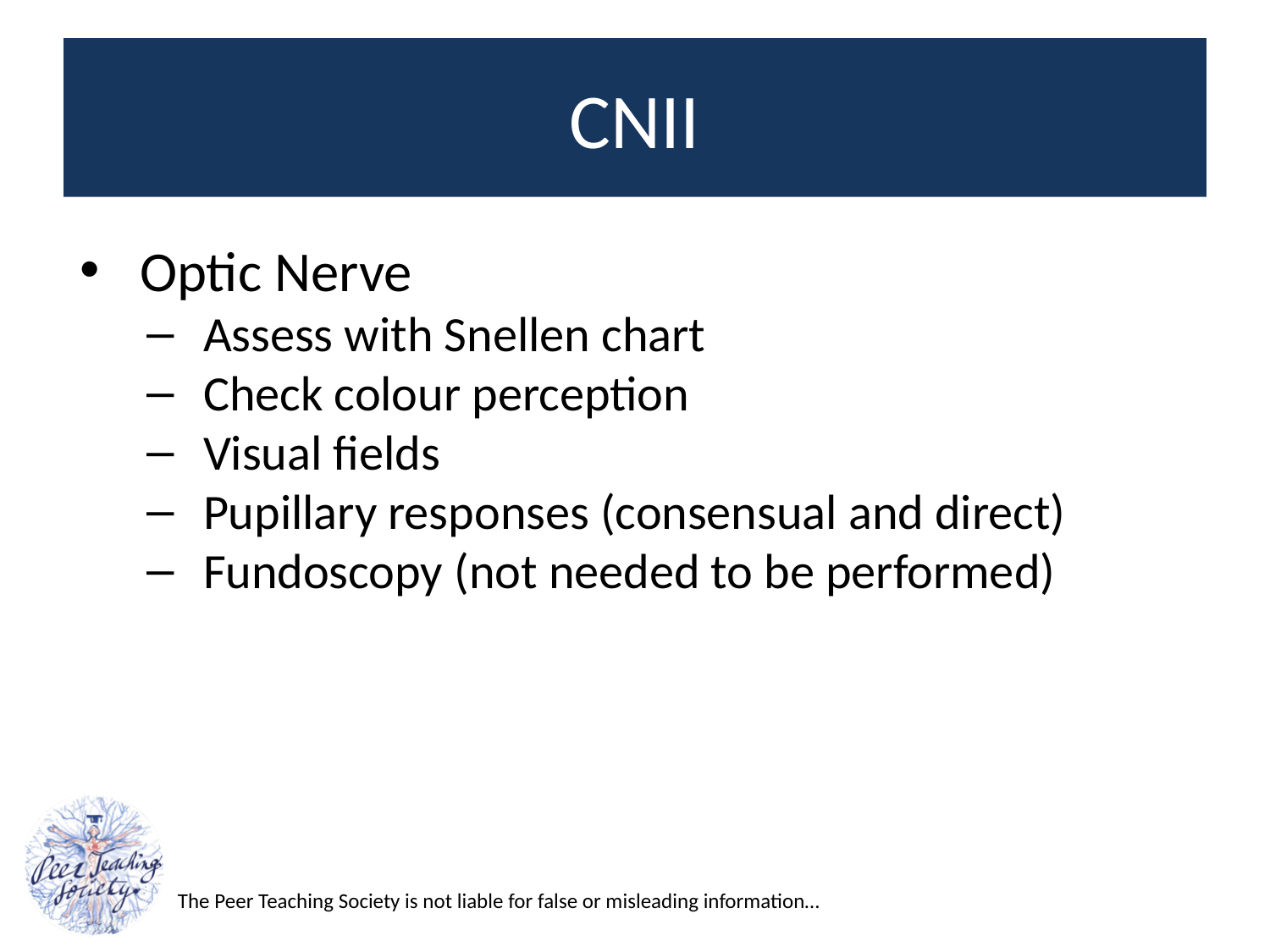

# CNII
Optic Nerve
Assess with Snellen chart
Check colour perception
Visual fields
Pupillary responses (consensual and direct)
Fundoscopy (not needed to be performed)